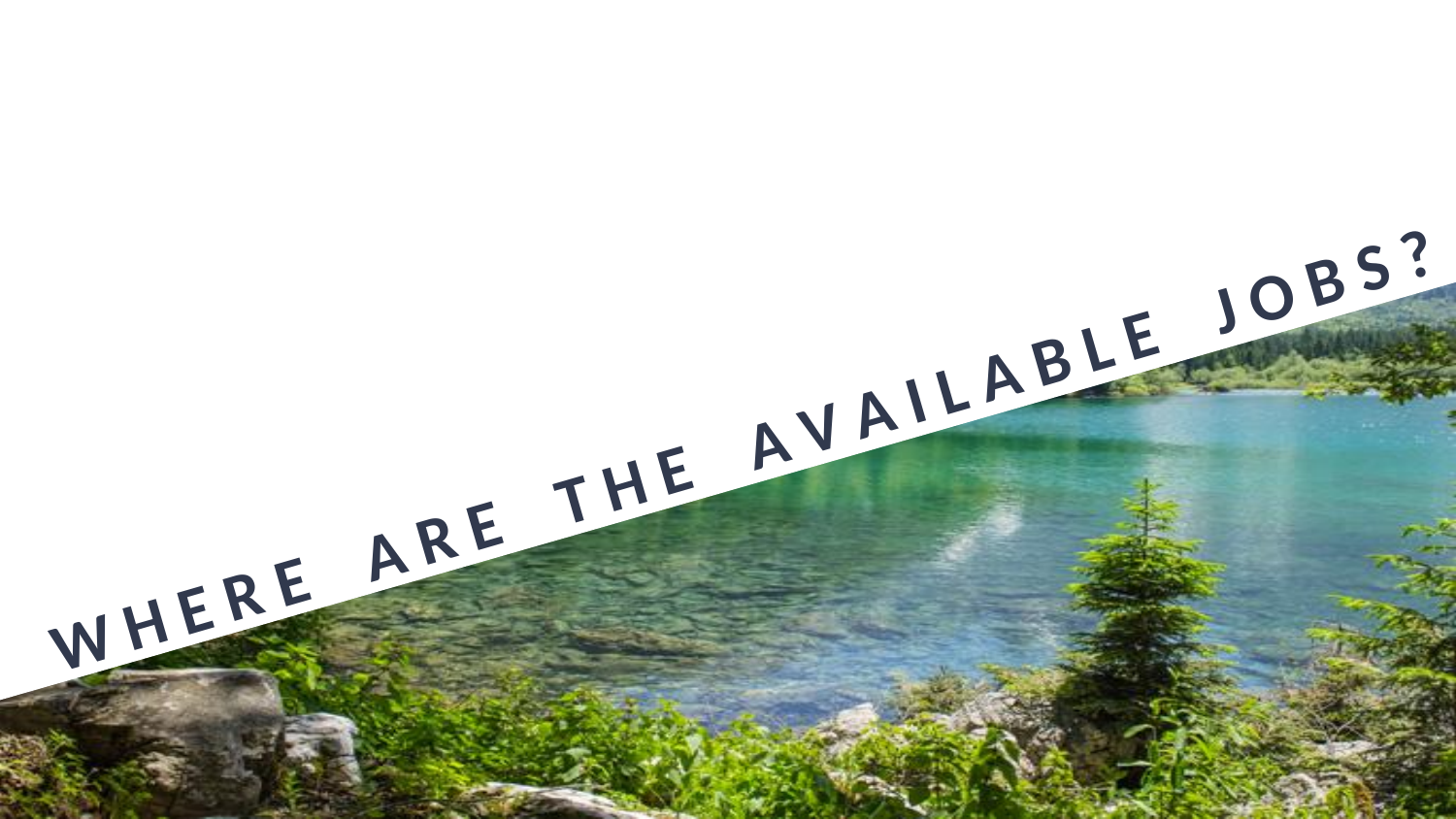

W H E R E    A R E    T H E    A V A I L A B L E    J O B S ?